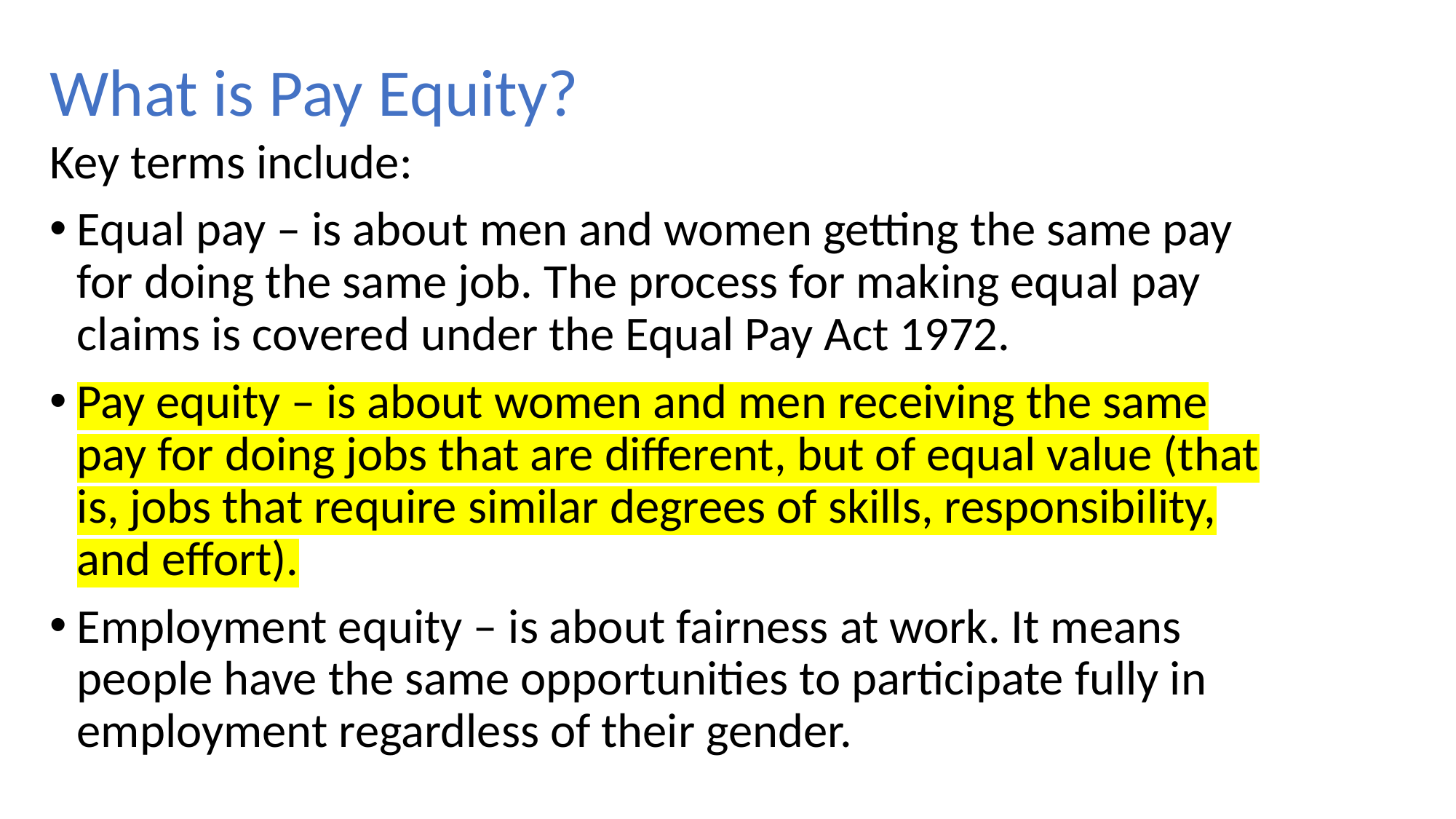

# What is Pay Equity?
Key terms include:
Equal pay – is about men and women getting the same pay for doing the same job. The process for making equal pay claims is covered under the Equal Pay Act 1972.
Pay equity – is about women and men receiving the same pay for doing jobs that are different, but of equal value (that is, jobs that require similar degrees of skills, responsibility, and effort).
Employment equity – is about fairness at work. It means people have the same opportunities to participate fully in employment regardless of their gender.